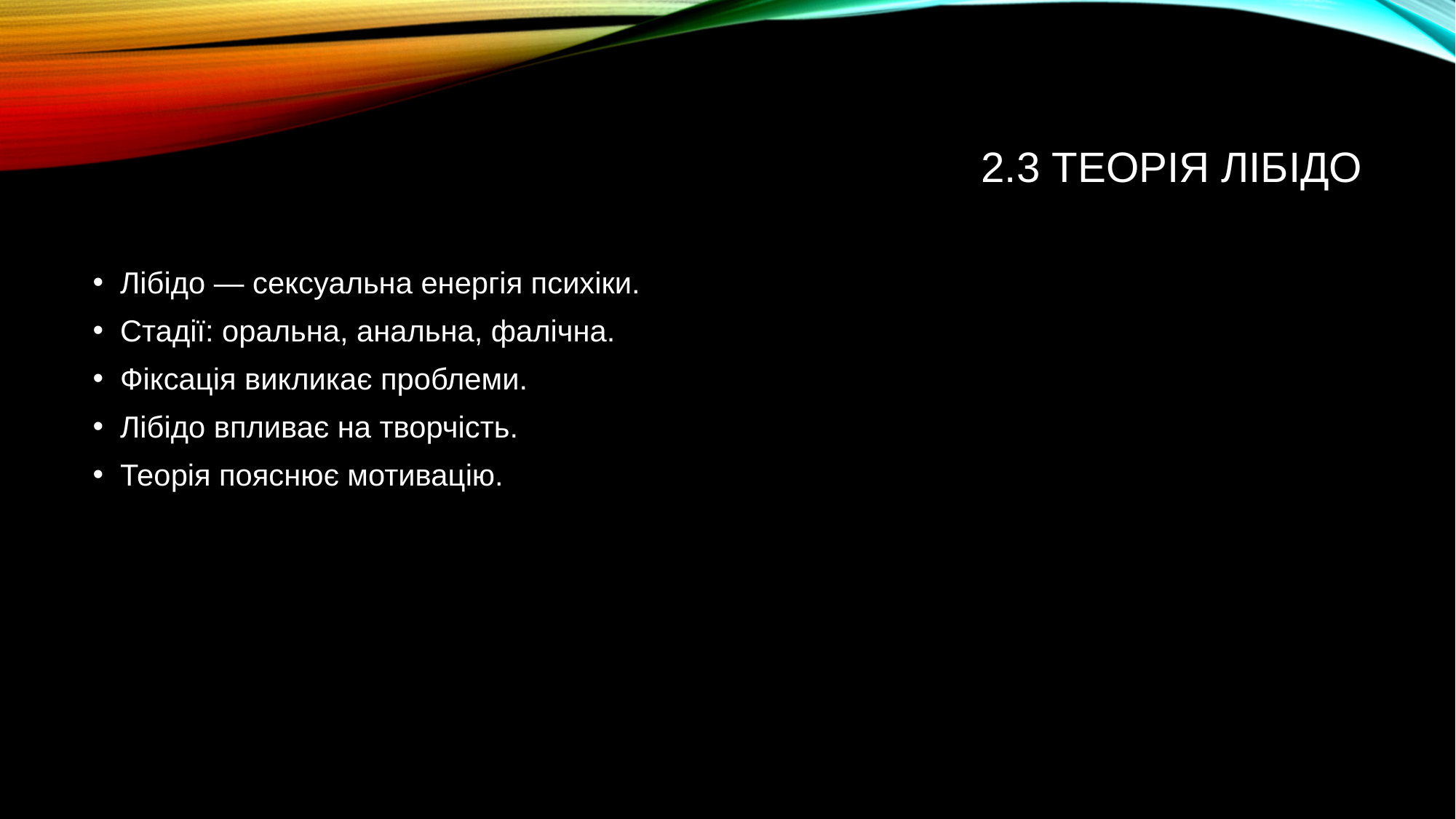

# 2.3 Теорія лібідо
Лібідо — сексуальна енергія психіки.
Стадії: оральна, анальна, фалічна.
Фіксація викликає проблеми.
Лібідо впливає на творчість.
Теорія пояснює мотивацію.